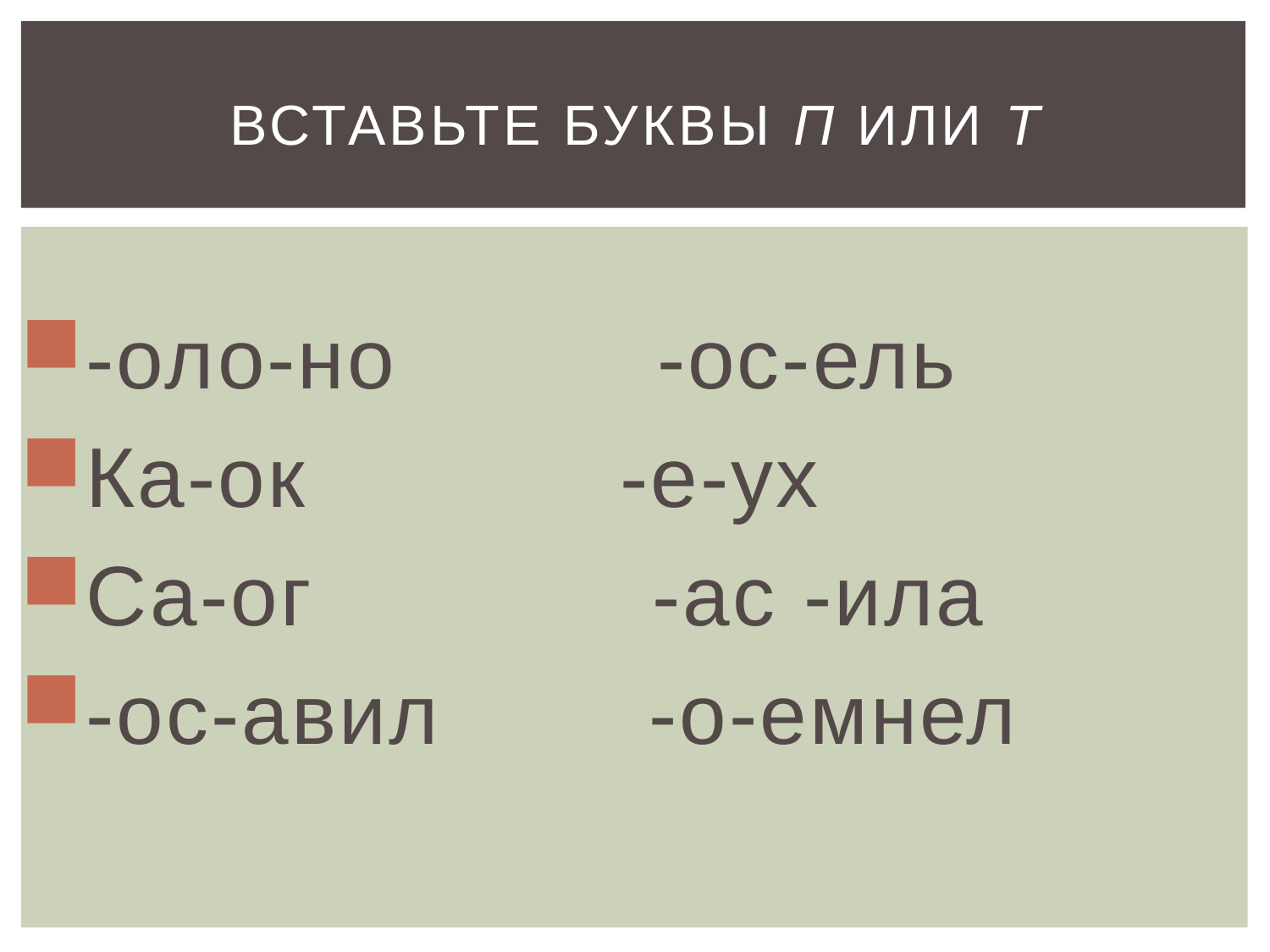

# Вставьте буквы П или Т

-оло-но          -ос-ель
Ка-ок            -е-ух
Са-ог             -ас -ила
-ос-авил        -о-емнел